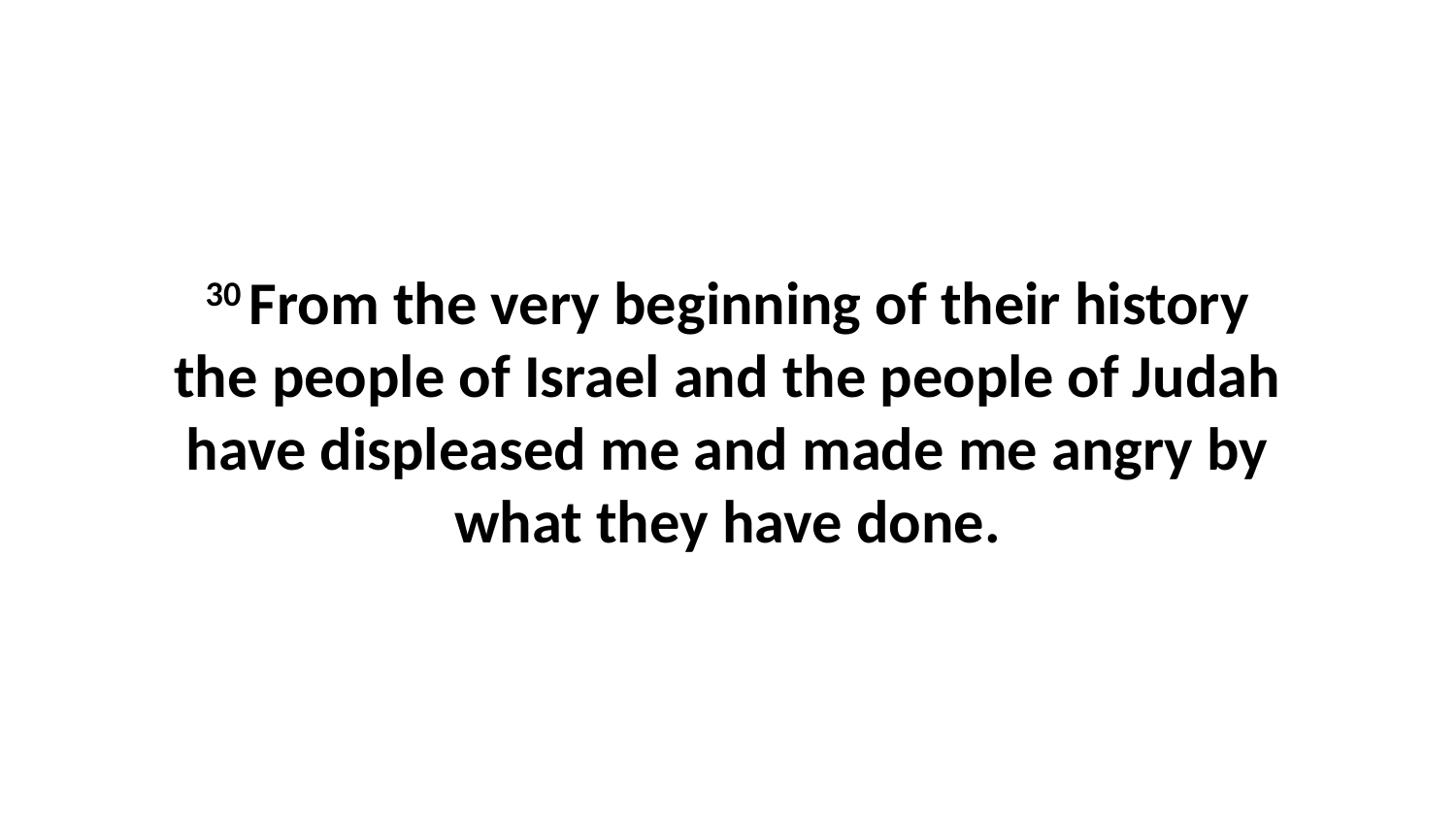

30 From the very beginning of their history the people of Israel and the people of Judah have displeased me and made me angry by what they have done.